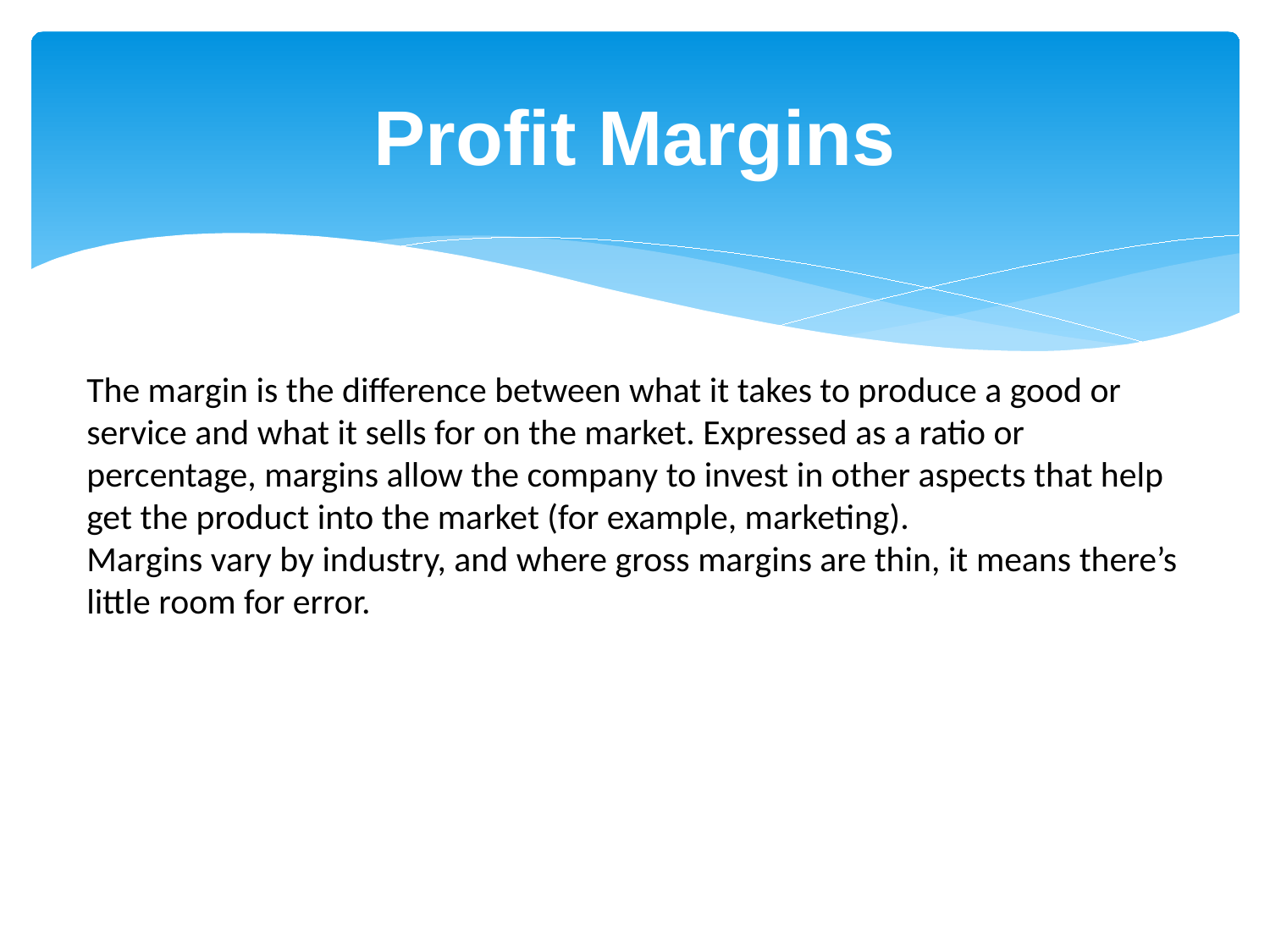

# Profit Margins
The margin is the difference between what it takes to produce a good or service and what it sells for on the market. Expressed as a ratio or percentage, margins allow the company to invest in other aspects that help get the product into the market (for example, marketing).
Margins vary by industry, and where gross margins are thin, it means there’s little room for error.